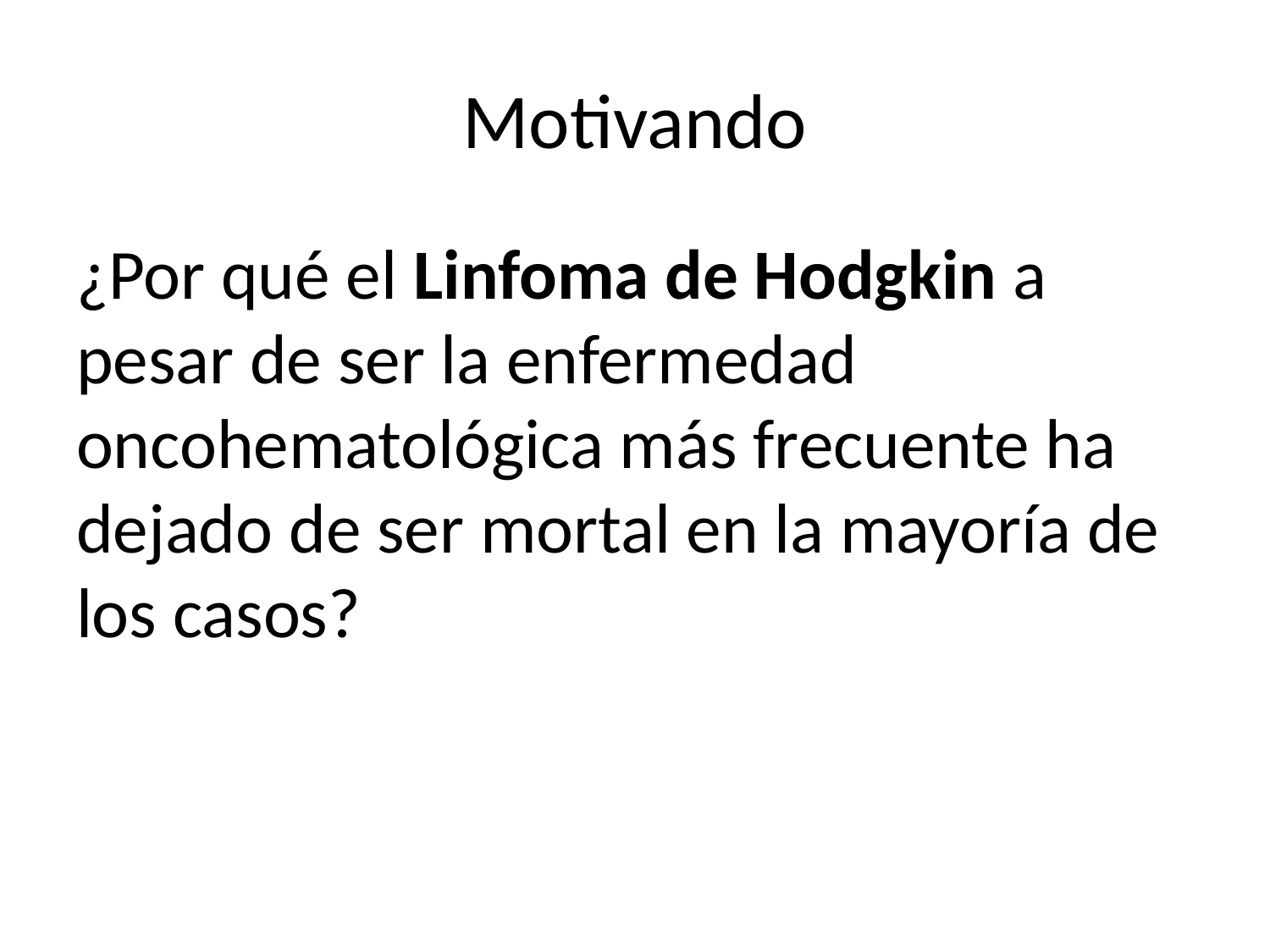

# Motivando
¿Por qué el Linfoma de Hodgkin a pesar de ser la enfermedad oncohematológica más frecuente ha dejado de ser mortal en la mayoría de los casos?